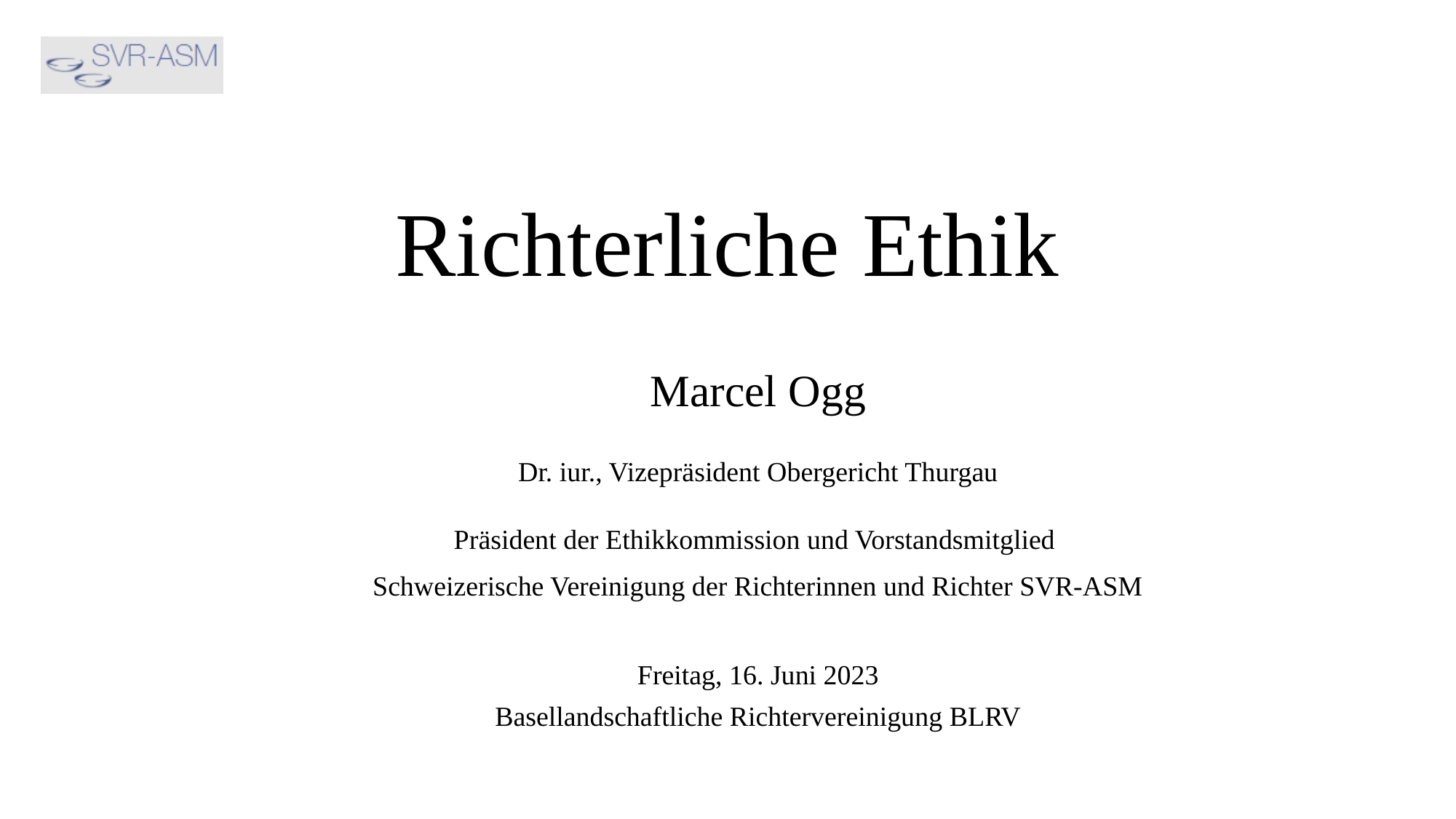

# Richterliche Ethik

Marcel Ogg

Dr. iur., Vizepräsident Obergericht Thurgau
Präsident der Ethikkommission und Vorstandsmitglied
Schweizerische Vereinigung der Richterinnen und Richter SVR-ASM

Freitag, 16. Juni 2023
Basellandschaftliche Richtervereinigung BLRV